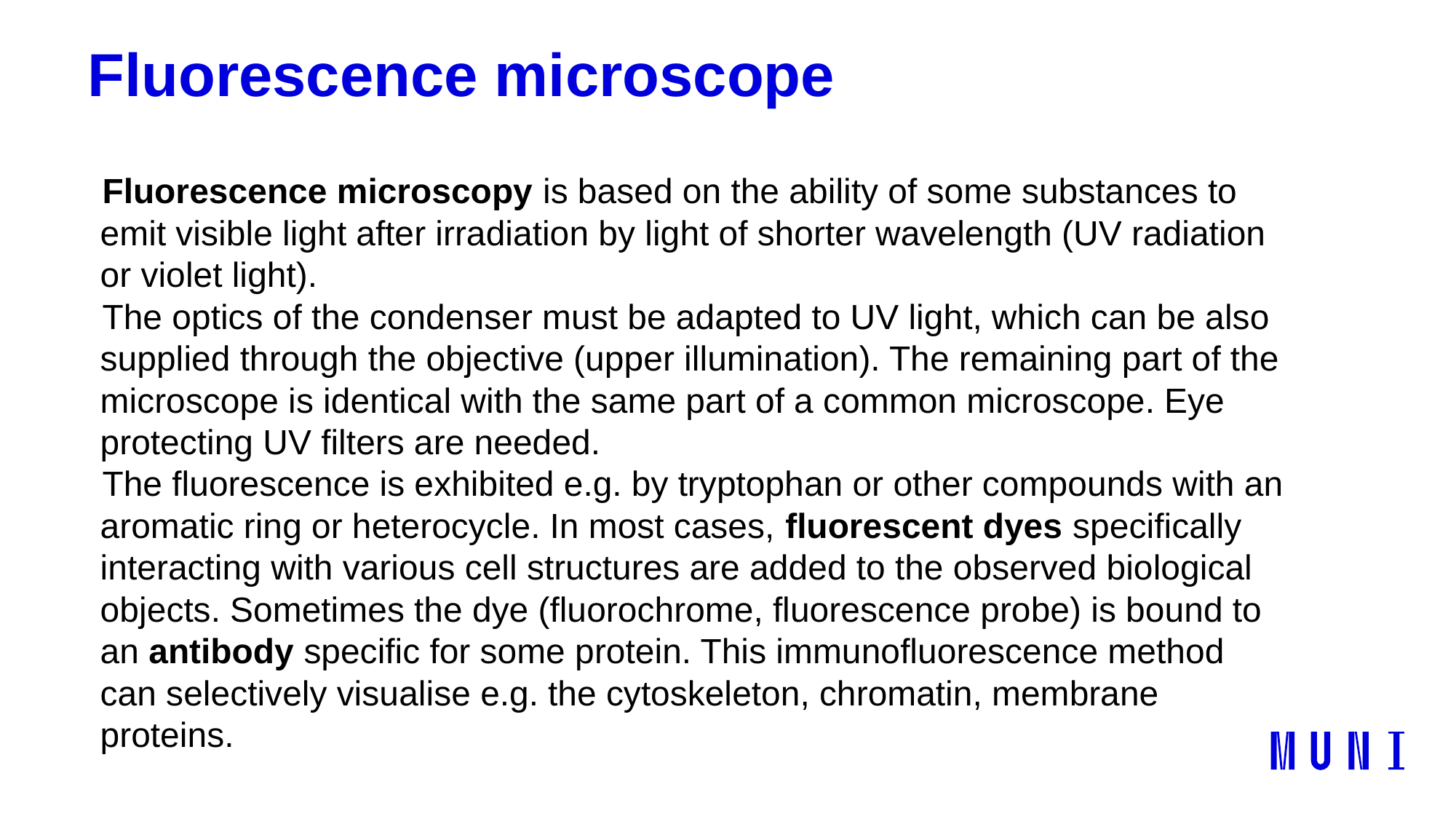

# Fluorescence microscope
Fluorescence microscopy is based on the ability of some substances to emit visible light after irradiation by light of shorter wavelength (UV radiation or violet light).
The optics of the condenser must be adapted to UV light, which can be also supplied through the objective (upper illumination). The remaining part of the microscope is identical with the same part of a common microscope. Eye protecting UV filters are needed.
The fluorescence is exhibited e.g. by tryptophan or other compounds with an aromatic ring or heterocycle. In most cases, fluorescent dyes specifically interacting with various cell structures are added to the observed biological objects. Sometimes the dye (fluorochrome, fluorescence probe) is bound to an antibody specific for some protein. This immunofluorescence method can selectively visualise e.g. the cytoskeleton, chromatin, membrane proteins.